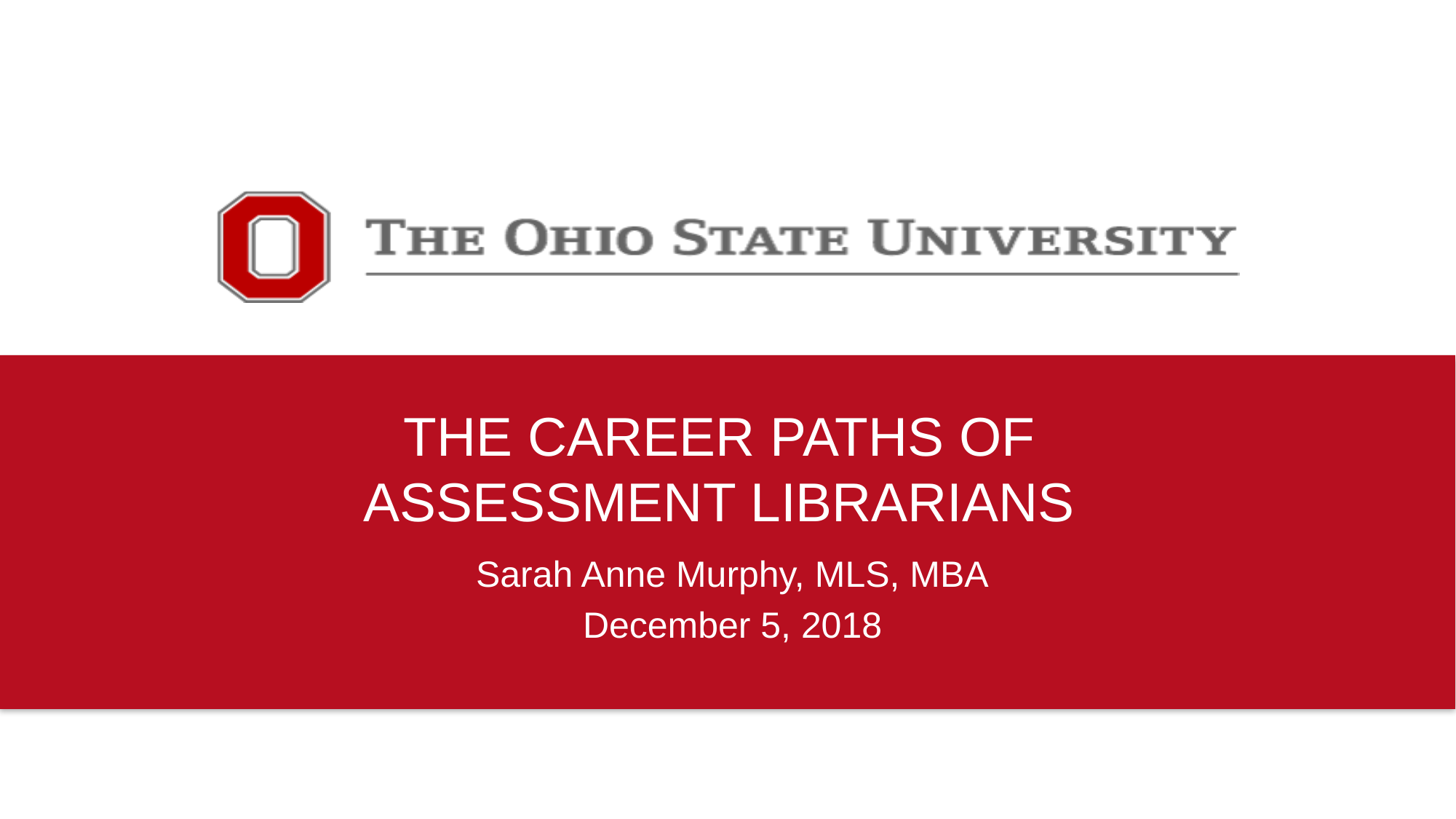

THE CAREER PATHS OF ASSESSMENT LIBRARIANS
Sarah Anne Murphy, MLS, MBA
December 5, 2018